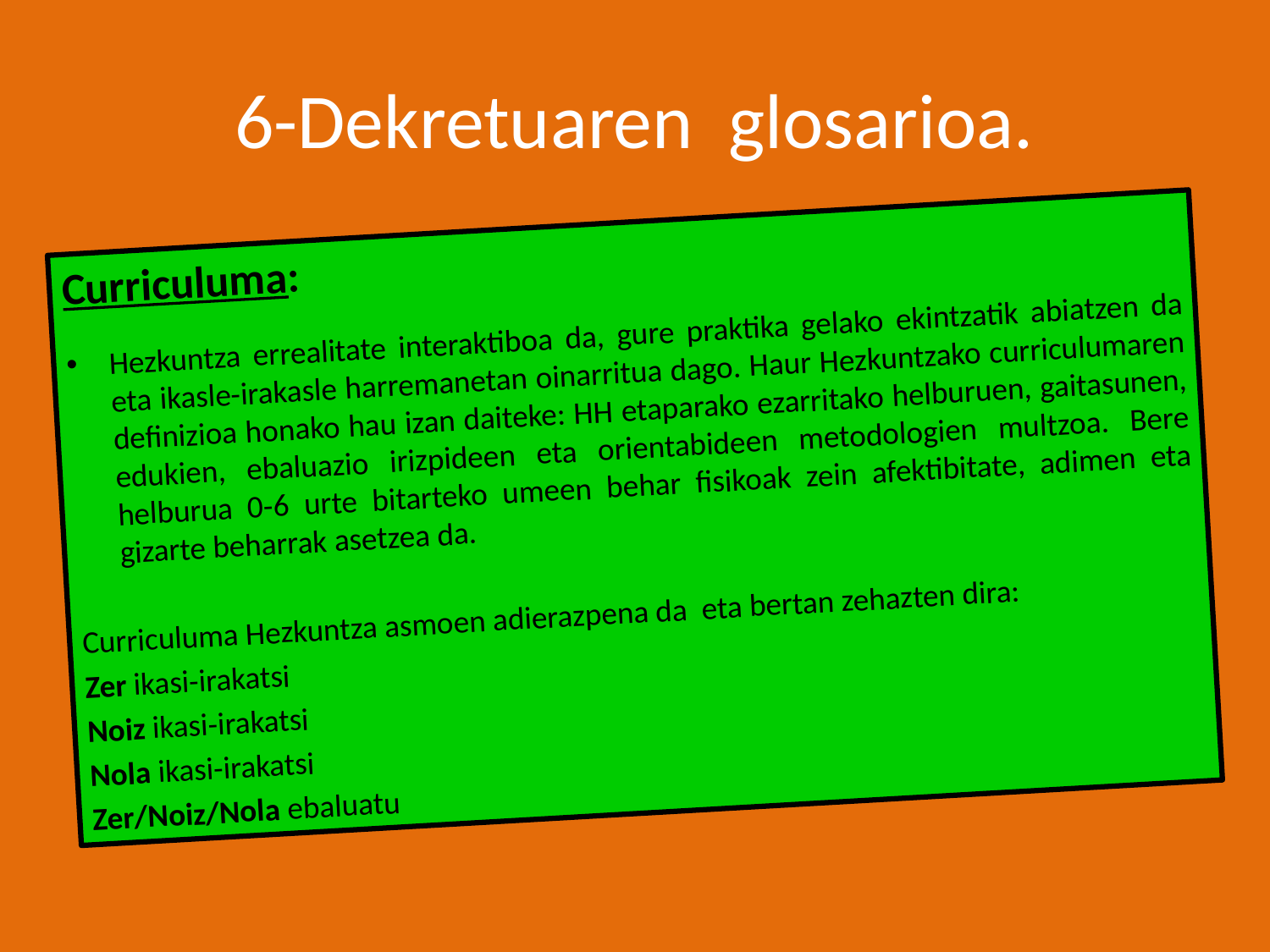

# 6-Dekretuaren  glosarioa.
Curriculuma:

Hezkuntza errealitate interaktiboa da, gure praktika gelako ekintzatik abiatzen da eta ikasle-irakasle harremanetan oinarritua dago. Haur Hezkuntzako curriculumaren definizioa honako hau izan daiteke: HH etaparako ezarritako helburuen, gaitasunen, edukien, ebaluazio irizpideen eta orientabideen metodologien multzoa. Bere helburua 0-6 urte bitarteko umeen behar fisikoak zein afektibitate, adimen eta gizarte beharrak asetzea da.

Curriculuma Hezkuntza asmoen adierazpena da  eta bertan zehazten dira:
Zer ikasi-irakatsi
Noiz ikasi-irakatsi
Nola ikasi-irakatsi
Zer/Noiz/Nola ebaluatu